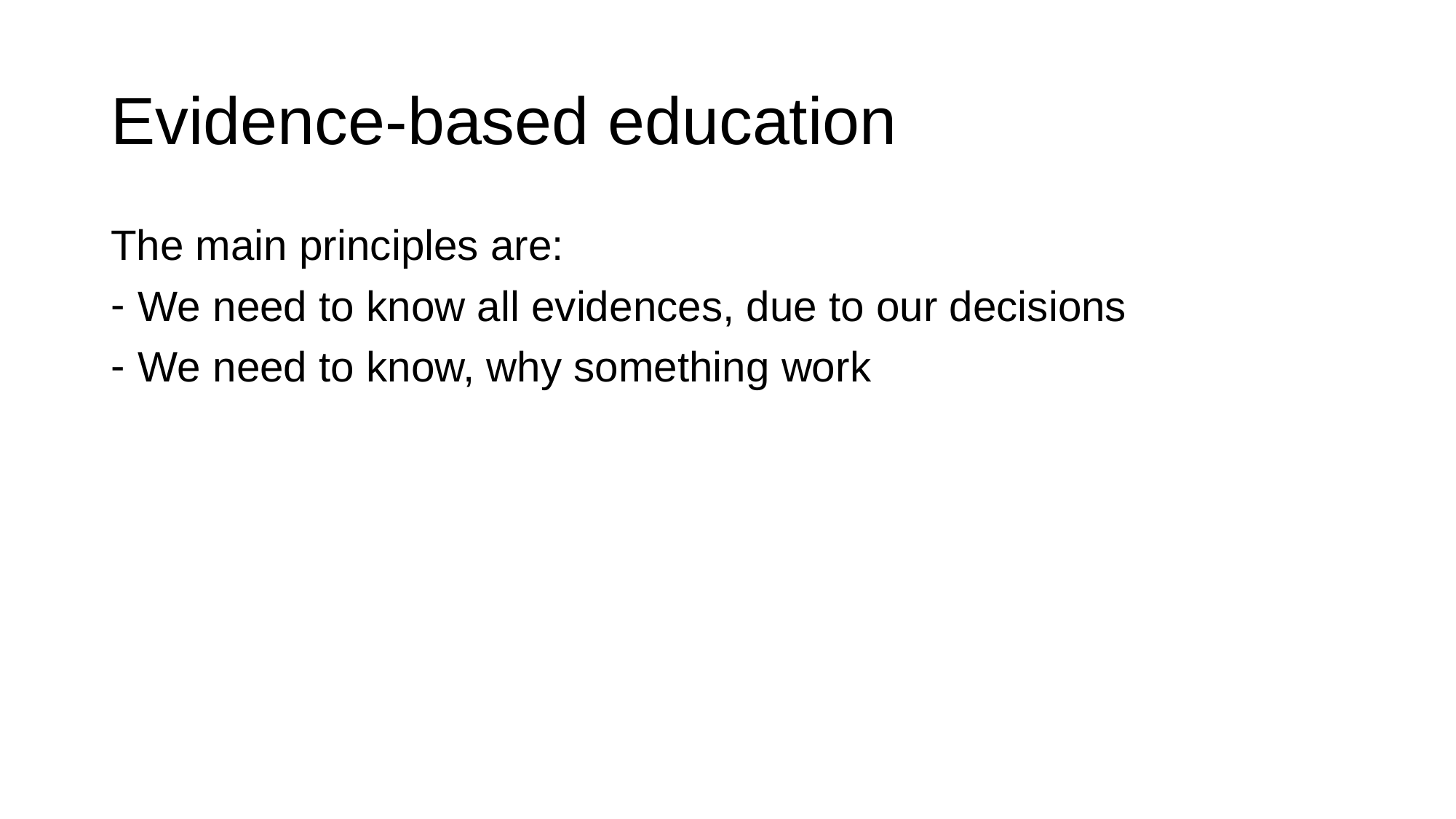

# Evidence-based education
The main principles are:
We need to know all evidences, due to our decisions
We need to know, why something work